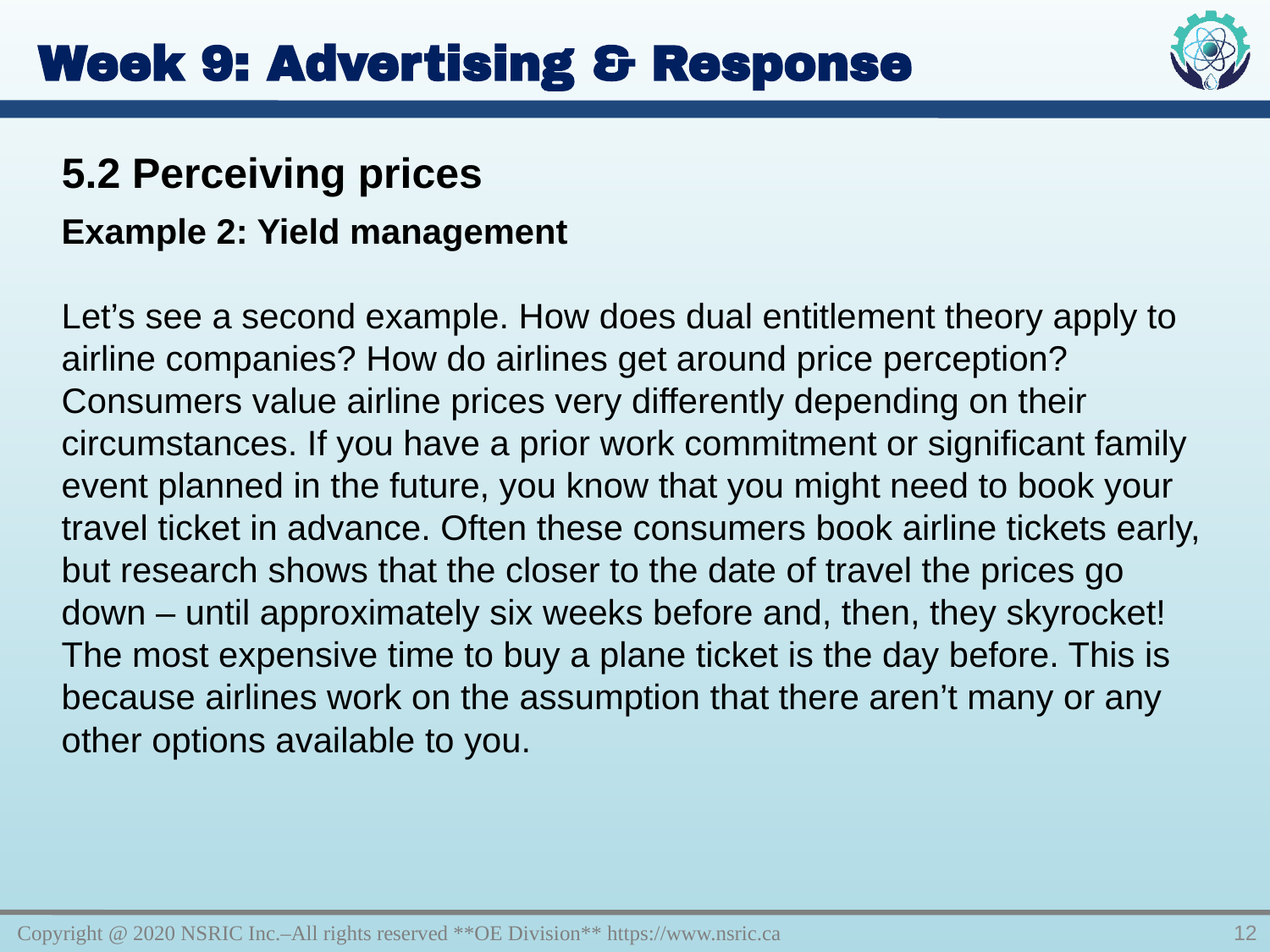

Week 9: Advertising & Response
5.2 Perceiving prices
Example 2: Yield management

Let’s see a second example. How does dual entitlement theory apply to airline companies? How do airlines get around price perception?
Consumers value airline prices very differently depending on their circumstances. If you have a prior work commitment or significant family event planned in the future, you know that you might need to book your travel ticket in advance. Often these consumers book airline tickets early, but research shows that the closer to the date of travel the prices go down – until approximately six weeks before and, then, they skyrocket! The most expensive time to buy a plane ticket is the day before. This is because airlines work on the assumption that there aren’t many or any other options available to you.

Copyright @ 2020 NSRIC Inc.–All rights reserved **OE Division** https://www.nsric.ca
12